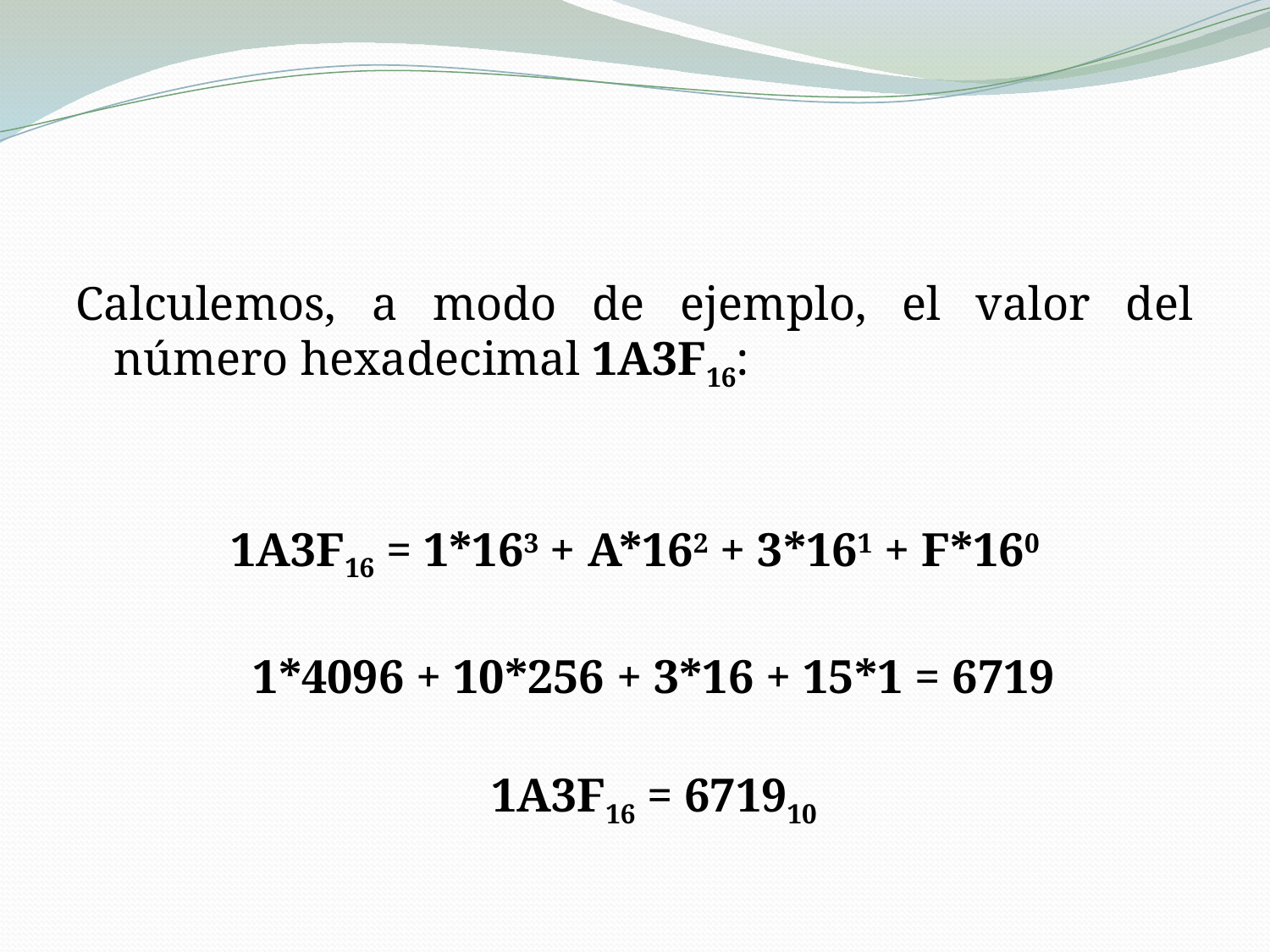

Calculemos, a modo de ejemplo, el valor del número hexadecimal 1A3F16:

1A3F16 = 1*163 + A*162 + 3*161 + F*160
1*4096 + 10*256 + 3*16 + 15*1 = 6719
1A3F16 = 671910